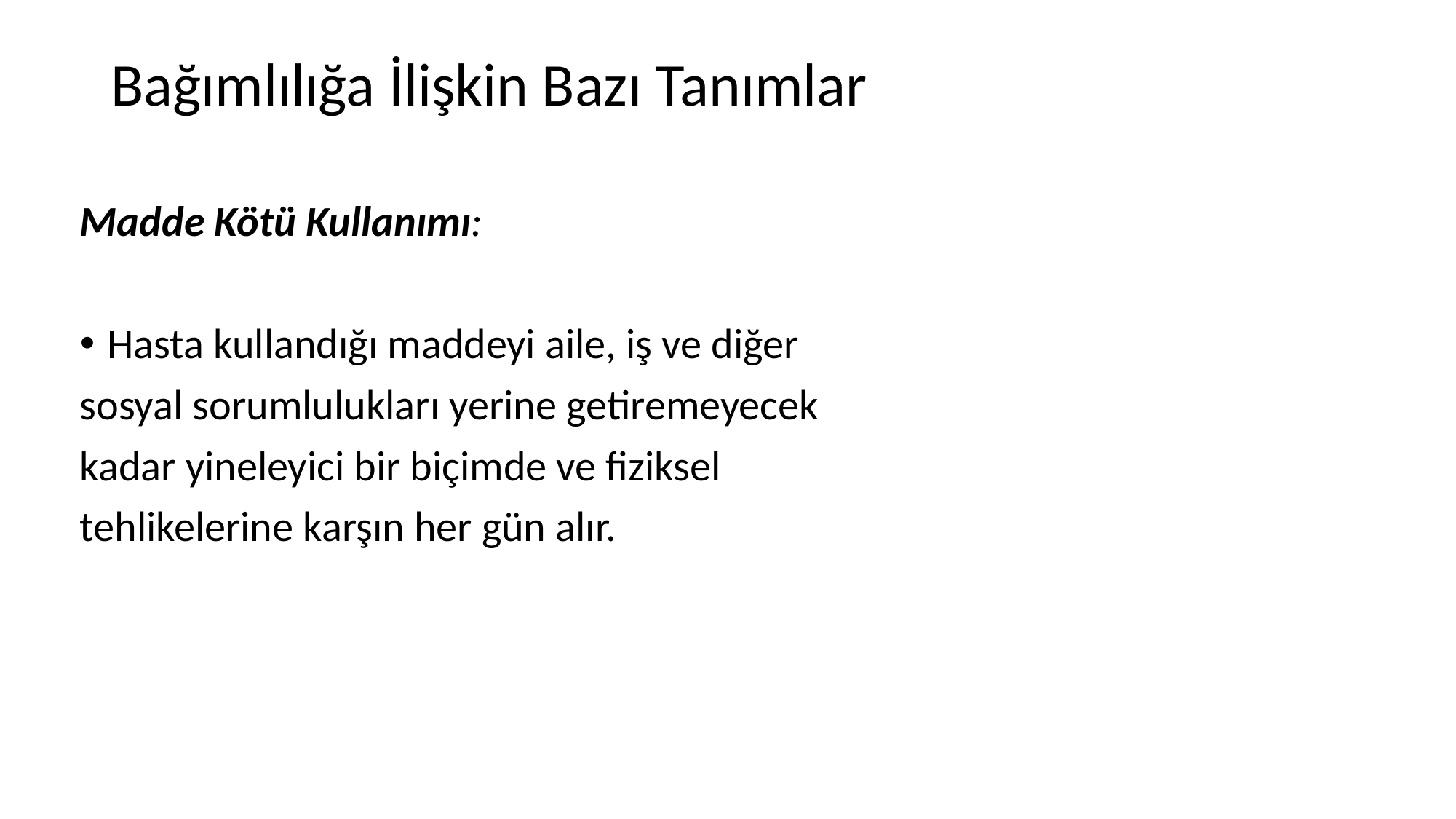

# Bağımlılığa İlişkin Bazı Tanımlar
Madde Kötü Kullanımı:

Hasta kullandığı maddeyi aile, iş ve diğer
sosyal sorumlulukları yerine getiremeyecek
kadar yineleyici bir biçimde ve fiziksel
tehlikelerine karşın her gün alır.